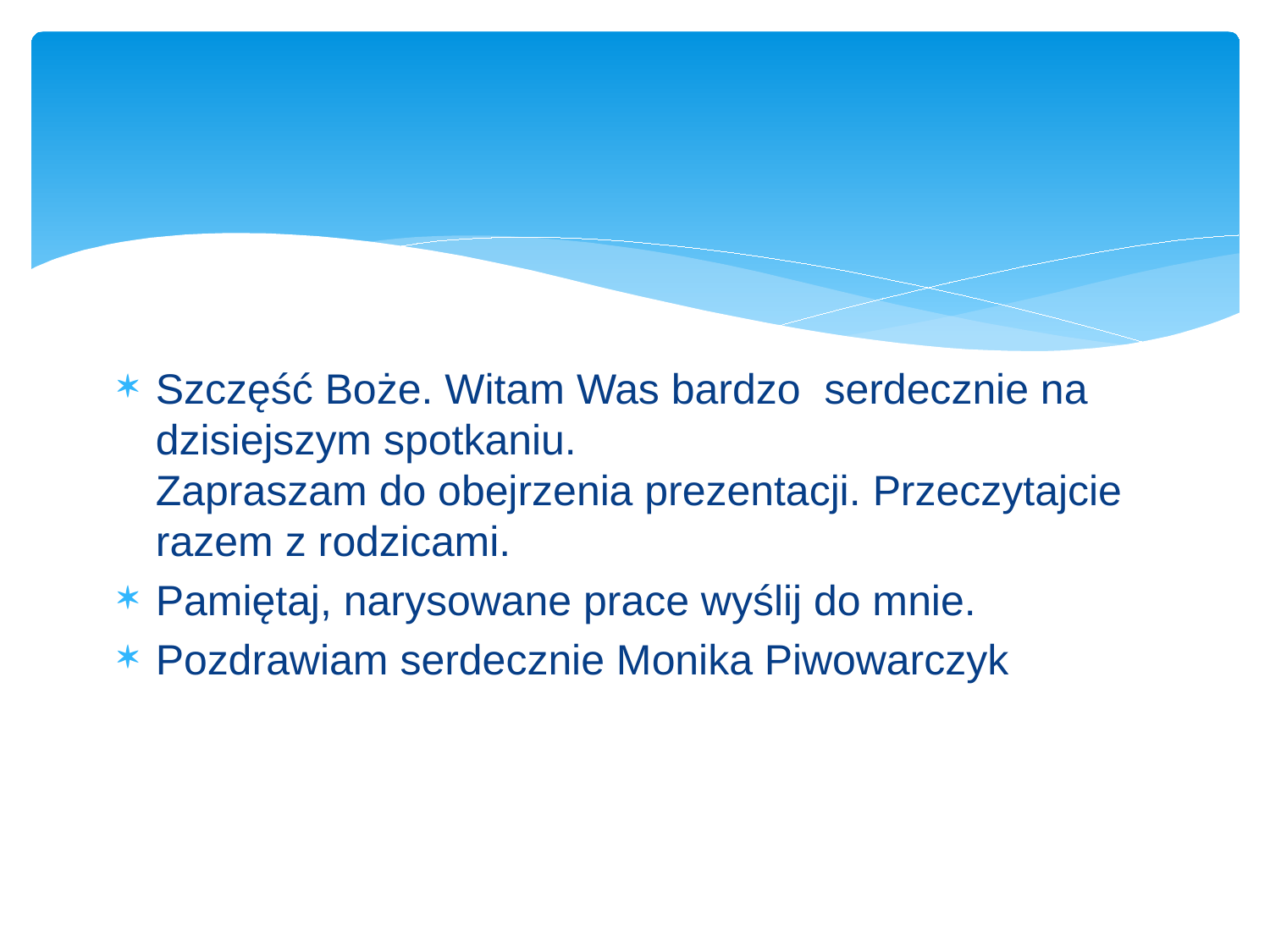

#

Szczęść Boże. Witam Was bardzo  serdecznie na dzisiejszym spotkaniu.
Zapraszam do obejrzenia prezentacji. Przeczytajcie razem z rodzicami.
Pamiętaj, narysowane prace wyślij do mnie.
Pozdrawiam serdecznie Monika Piwowarczyk